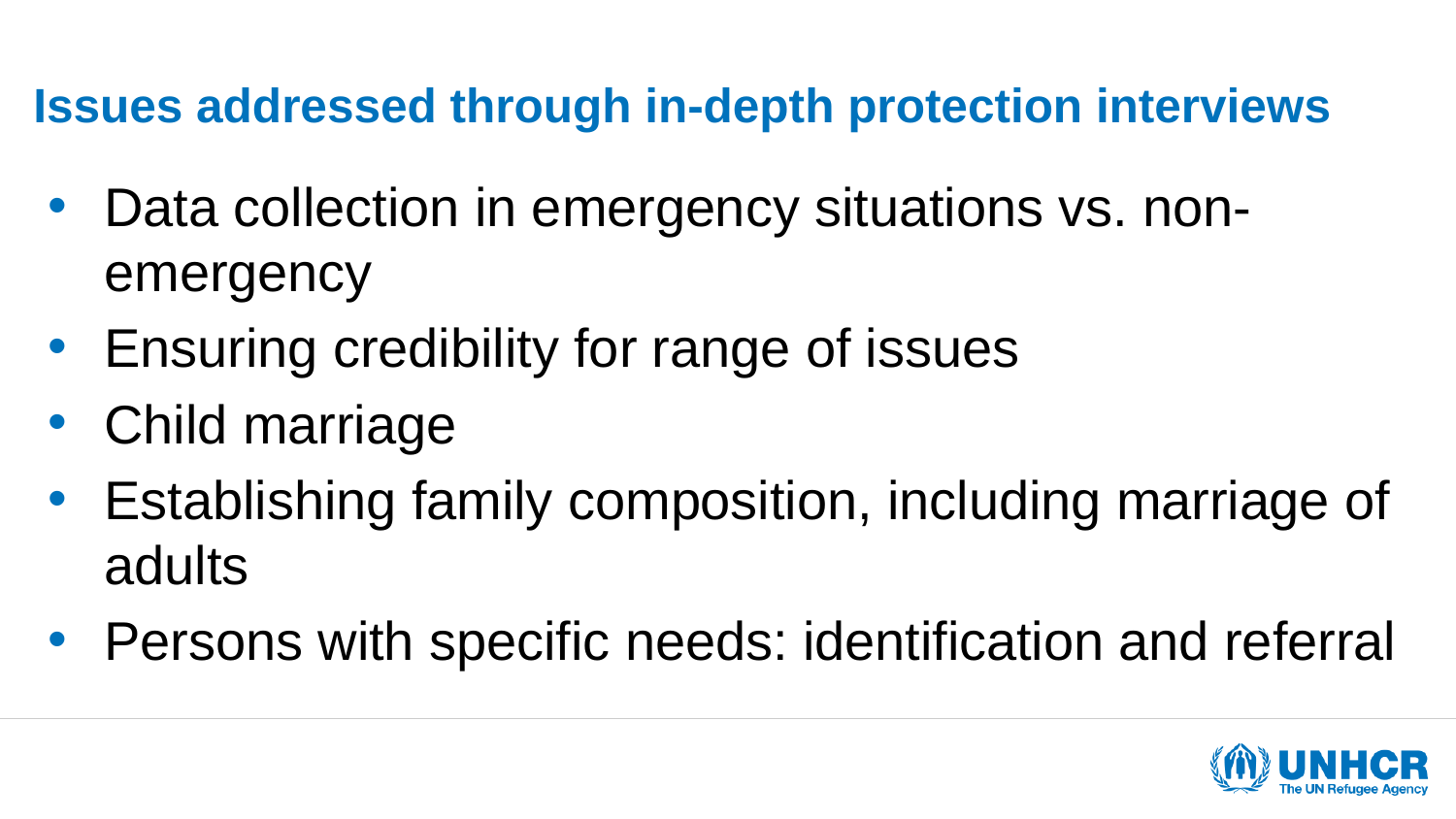

# Issues addressed through in-depth protection interviews
Data collection in emergency situations vs. non-emergency
Ensuring credibility for range of issues
Child marriage
Establishing family composition, including marriage of adults
Persons with specific needs: identification and referral